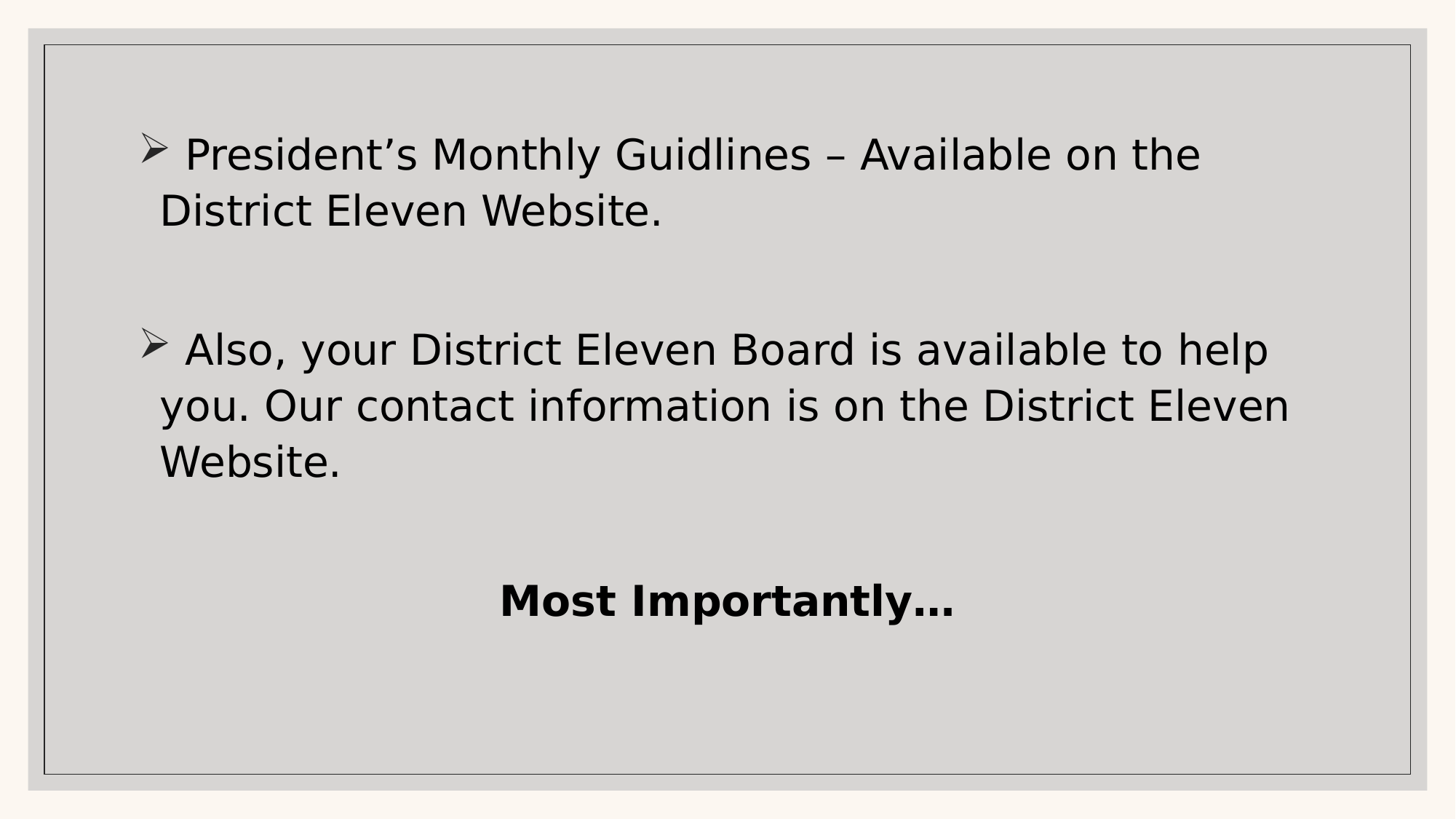

President’s Monthly Guidlines – Available on the District Eleven Website.

 Also, your District Eleven Board is available to help you. Our contact information is on the District Eleven Website.

Most Importantly…